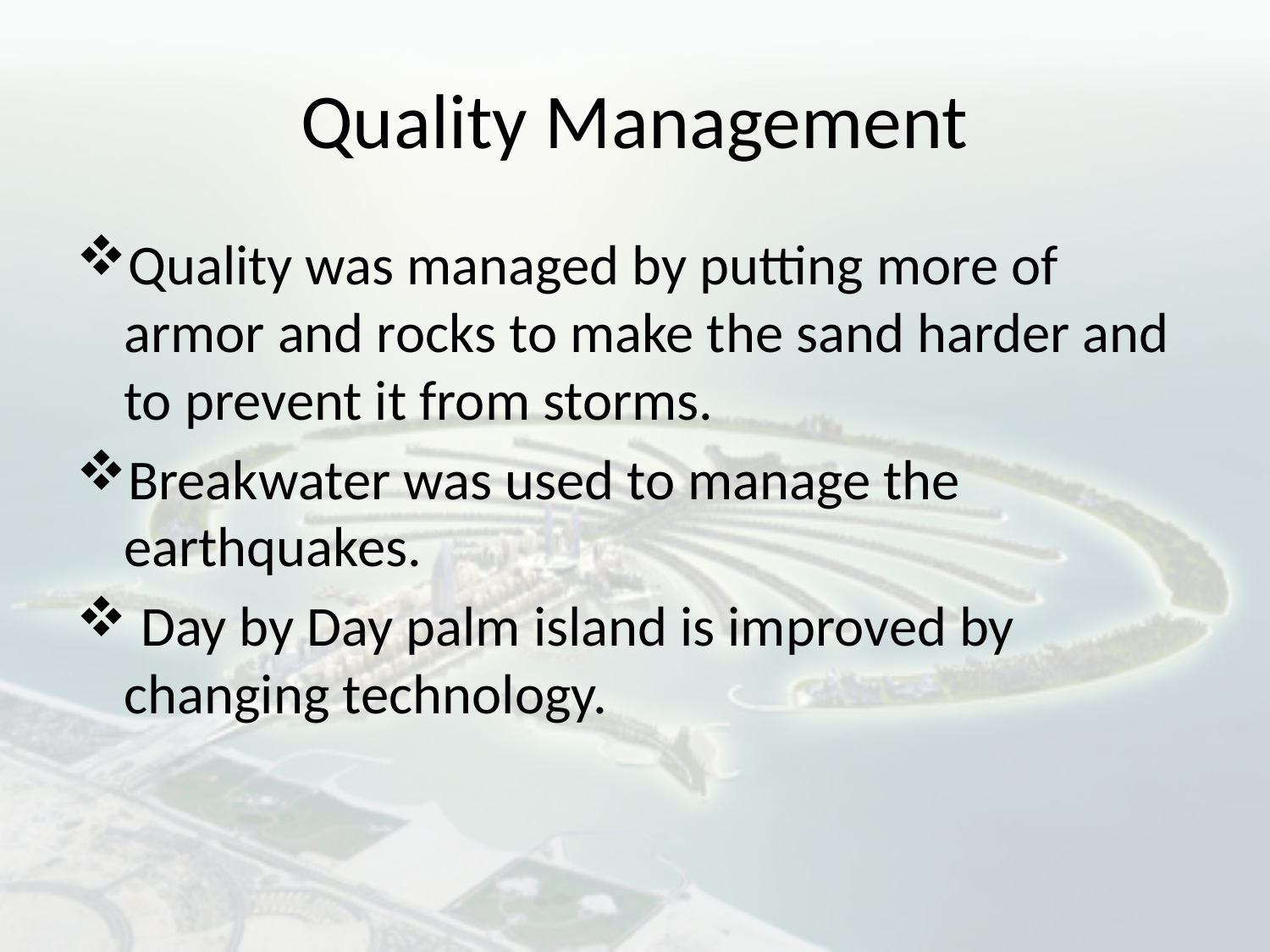

# Quality Management
Quality was managed by putting more of armor and rocks to make the sand harder and to prevent it from storms.
Breakwater was used to manage the earthquakes.
 Day by Day palm island is improved by changing technology.